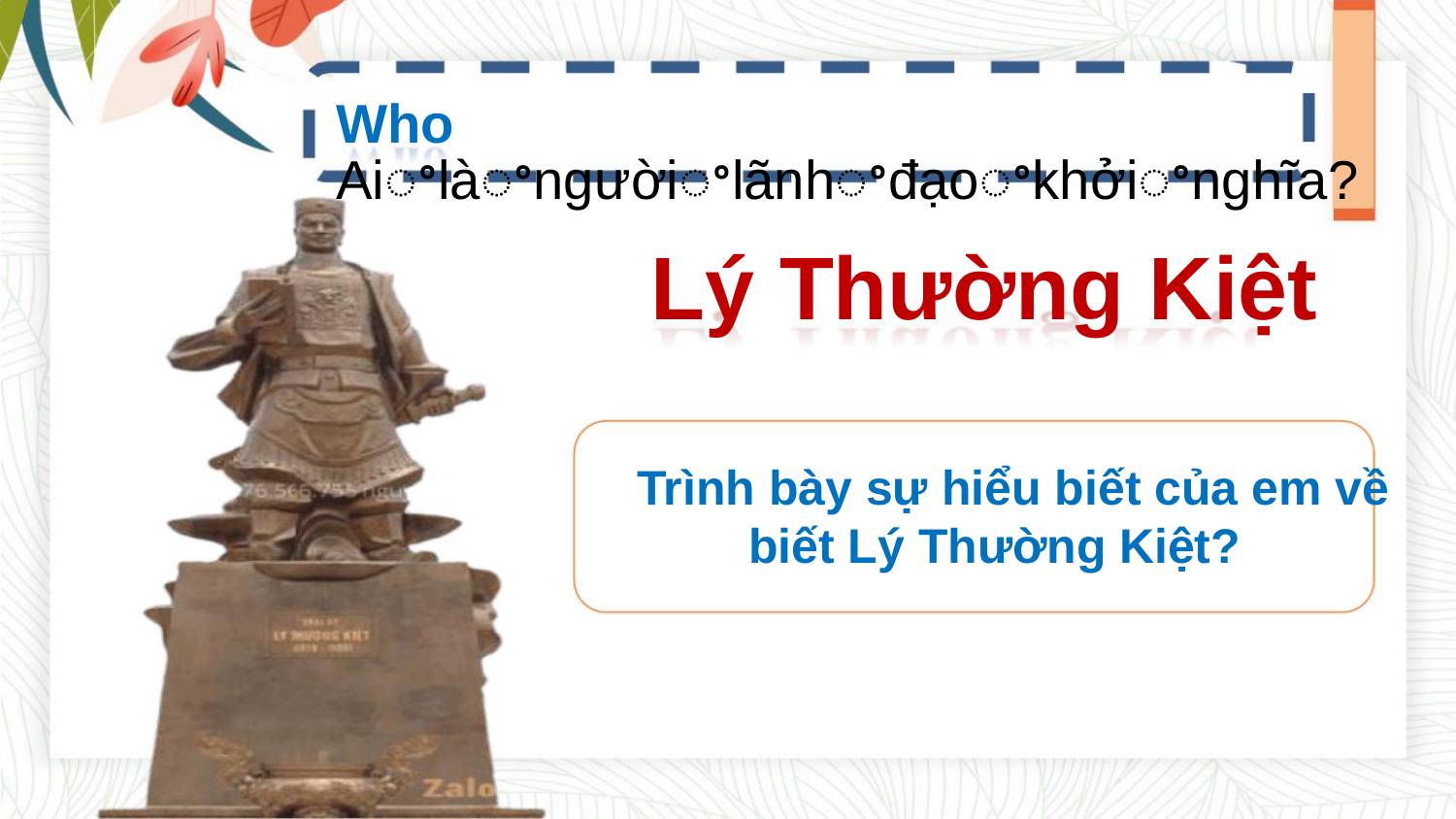

Who Aiꢀlàꢀngườiꢀlãnhꢀđạoꢀkhởiꢀnghĩa?
Lý Thường Kiệt
Trình bày sự hiểu biết của em về
biết Lý Thường Kiệt?